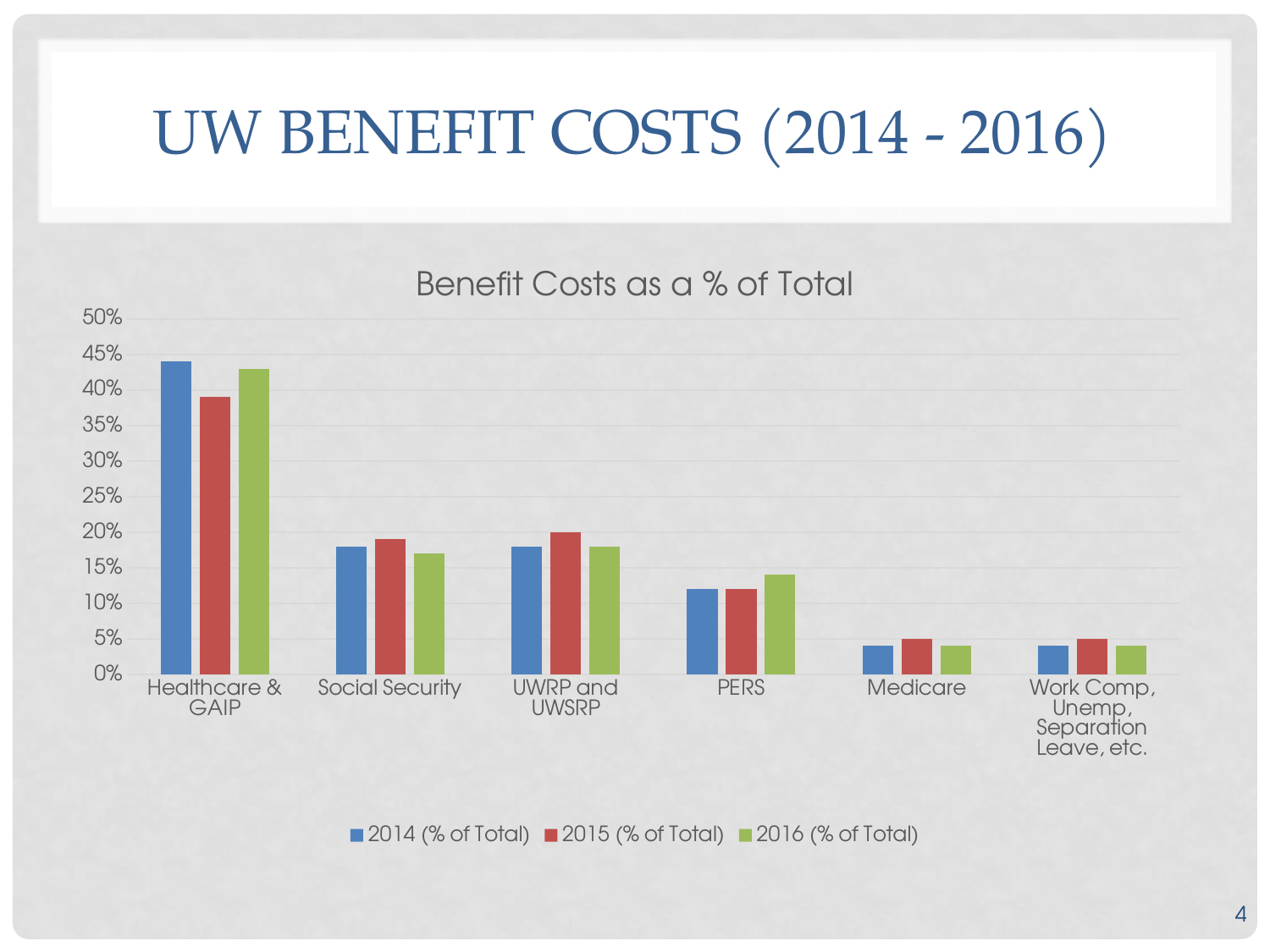

# UW Benefit Costs (2014 - 2016)

### Chart: Benefit Costs as a % of Total

| Category | 2014 (% of Total) | 2015 (% of Total) | 2016 (% of Total) |
|---|---|---|---|
| Healthcare & GAIP | 0.44 | 0.39 | 0.43 |
| Social Security | 0.18 | 0.19 | 0.17 |
| UWRP and UWSRP | 0.18 | 0.2 | 0.18 |
| PERS | 0.12 | 0.12 | 0.14 |
| Medicare | 0.04 | 0.05 | 0.04 |
| Work Comp, Unemp, Separation Leave, etc. | 0.04 | 0.05 | 0.04 |
4